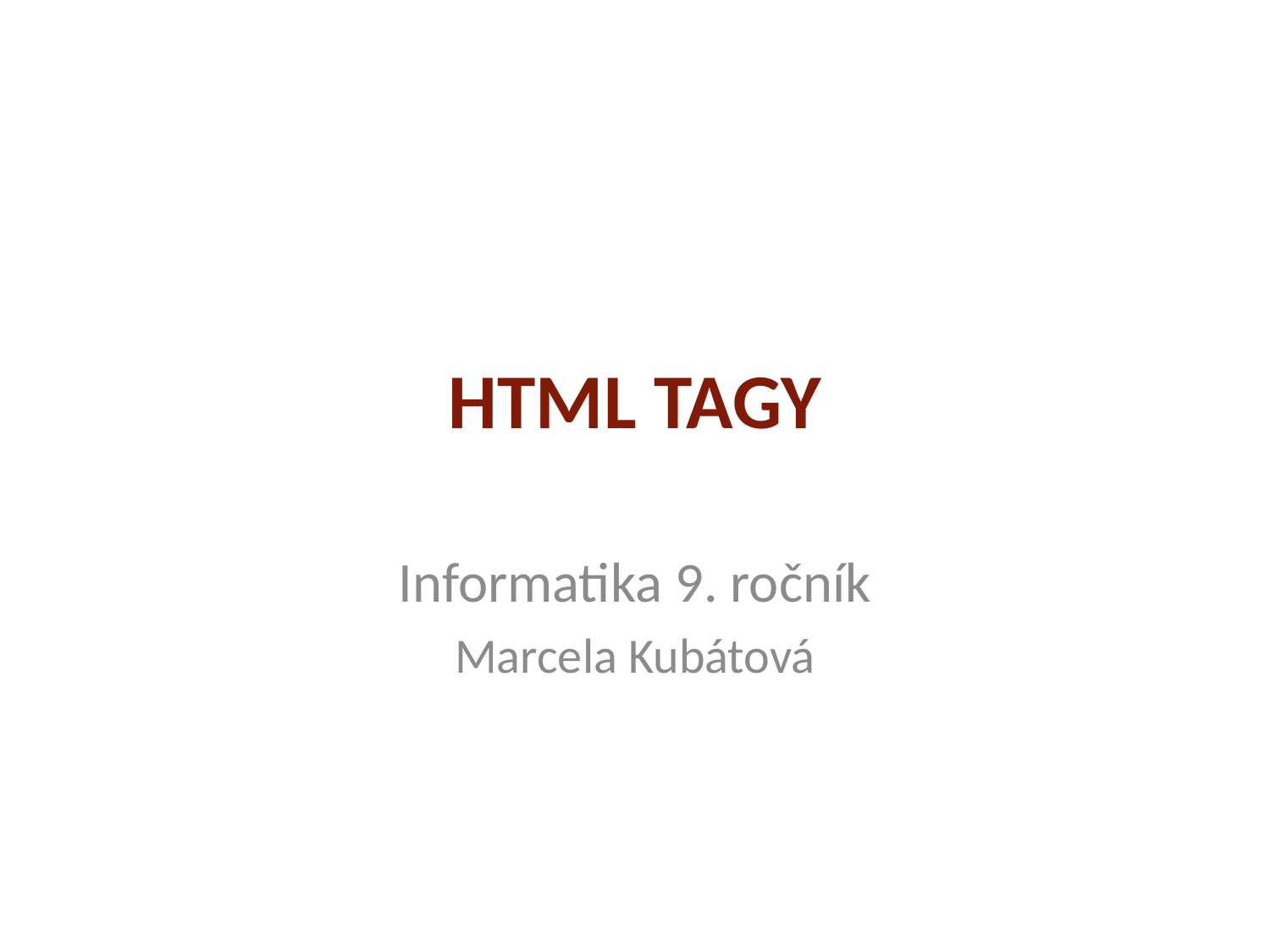

# HTML TAGY
Informatika 9. ročník
Marcela Kubátová